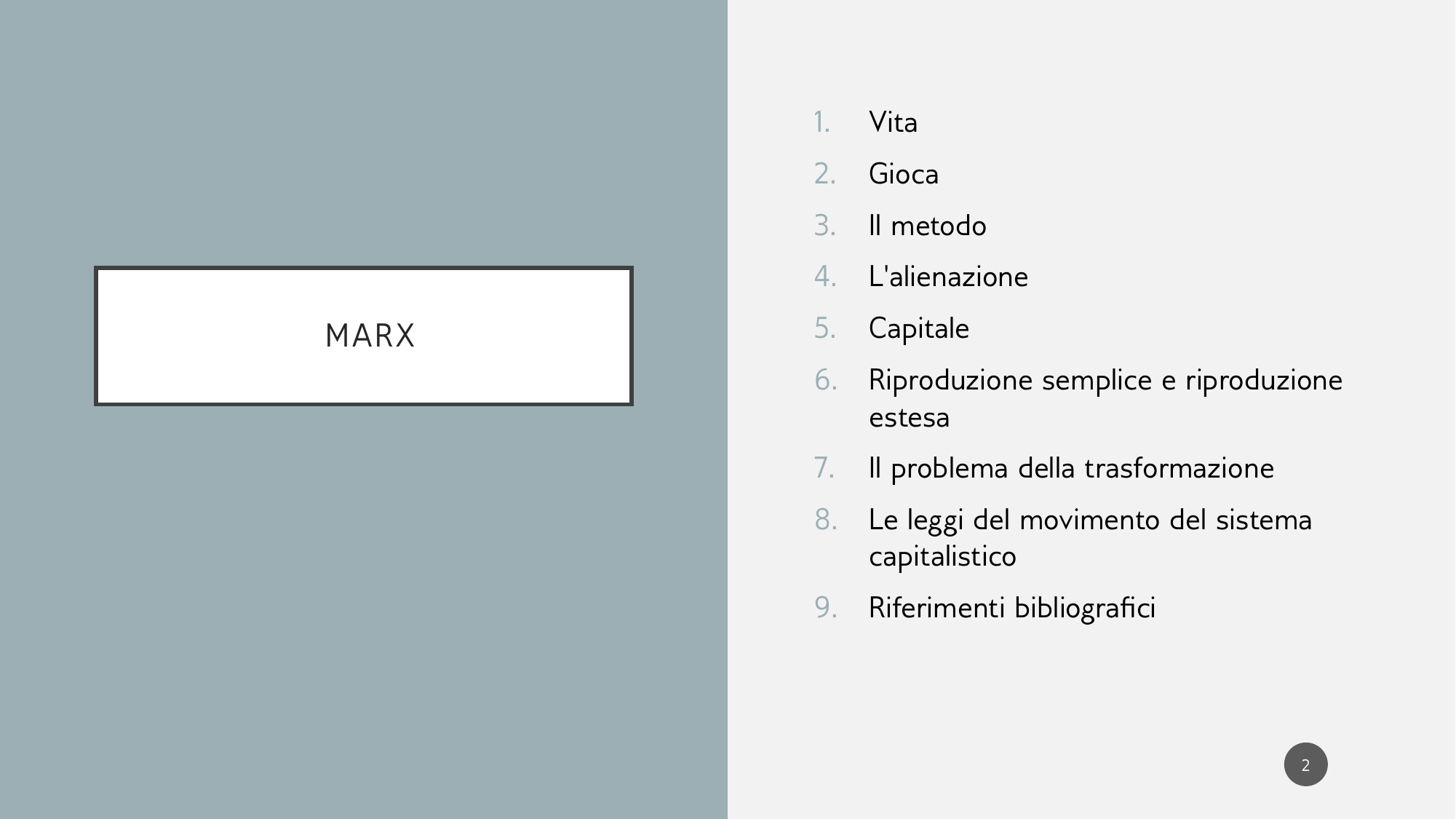

Vita
Gioca
Il metodo
L'alienazione
Capitale
Riproduzione semplice e riproduzione estesa
Il problema della trasformazione
Le leggi del movimento del sistema capitalistico
Riferimenti bibliografici
# Marx

2